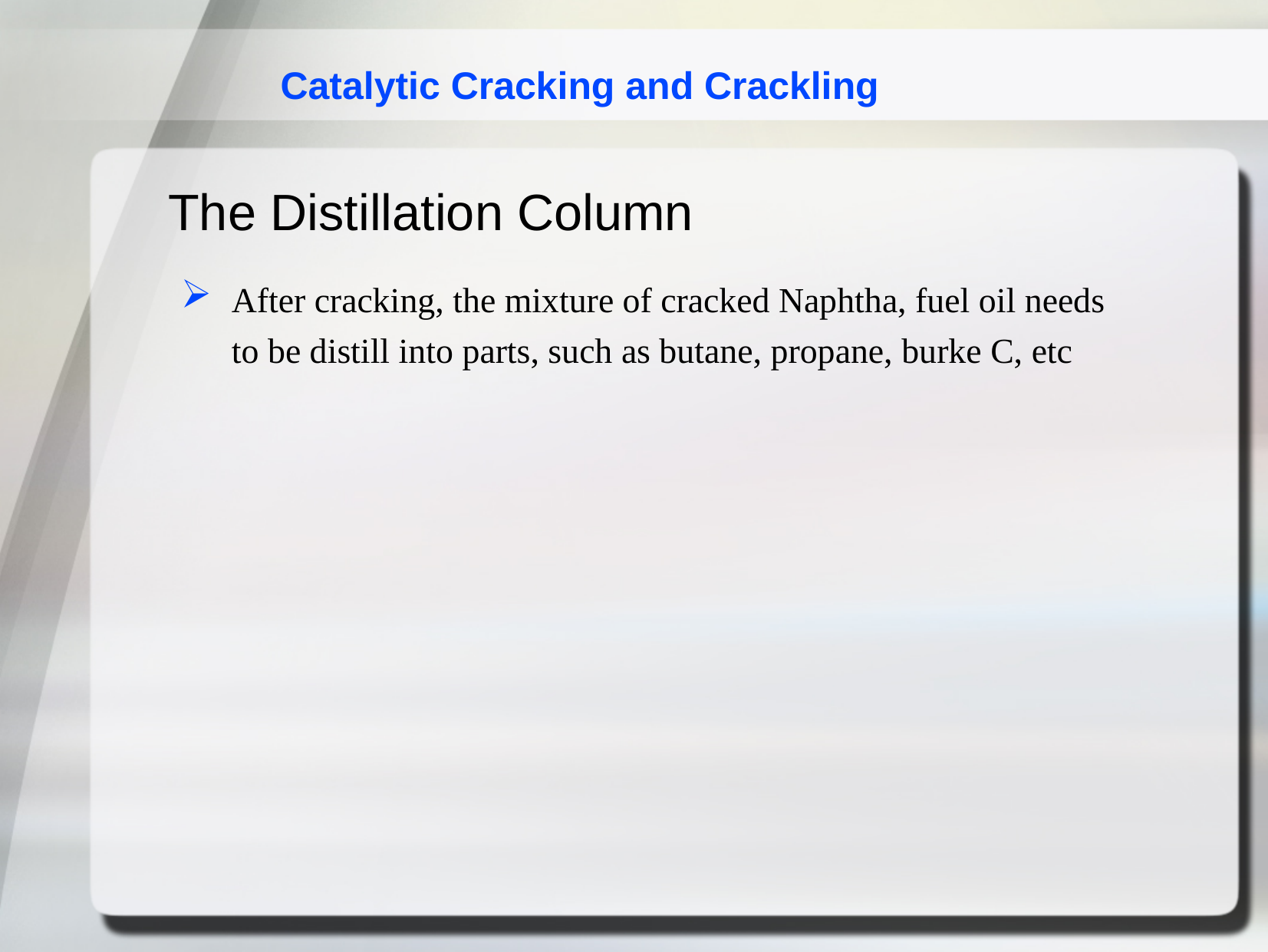

Catalytic Cracking and Crackling
The Distillation Column

After cracking, the mixture of cracked Naphtha, fuel oil needs to be distill into parts, such as butane, propane, burke C, etc